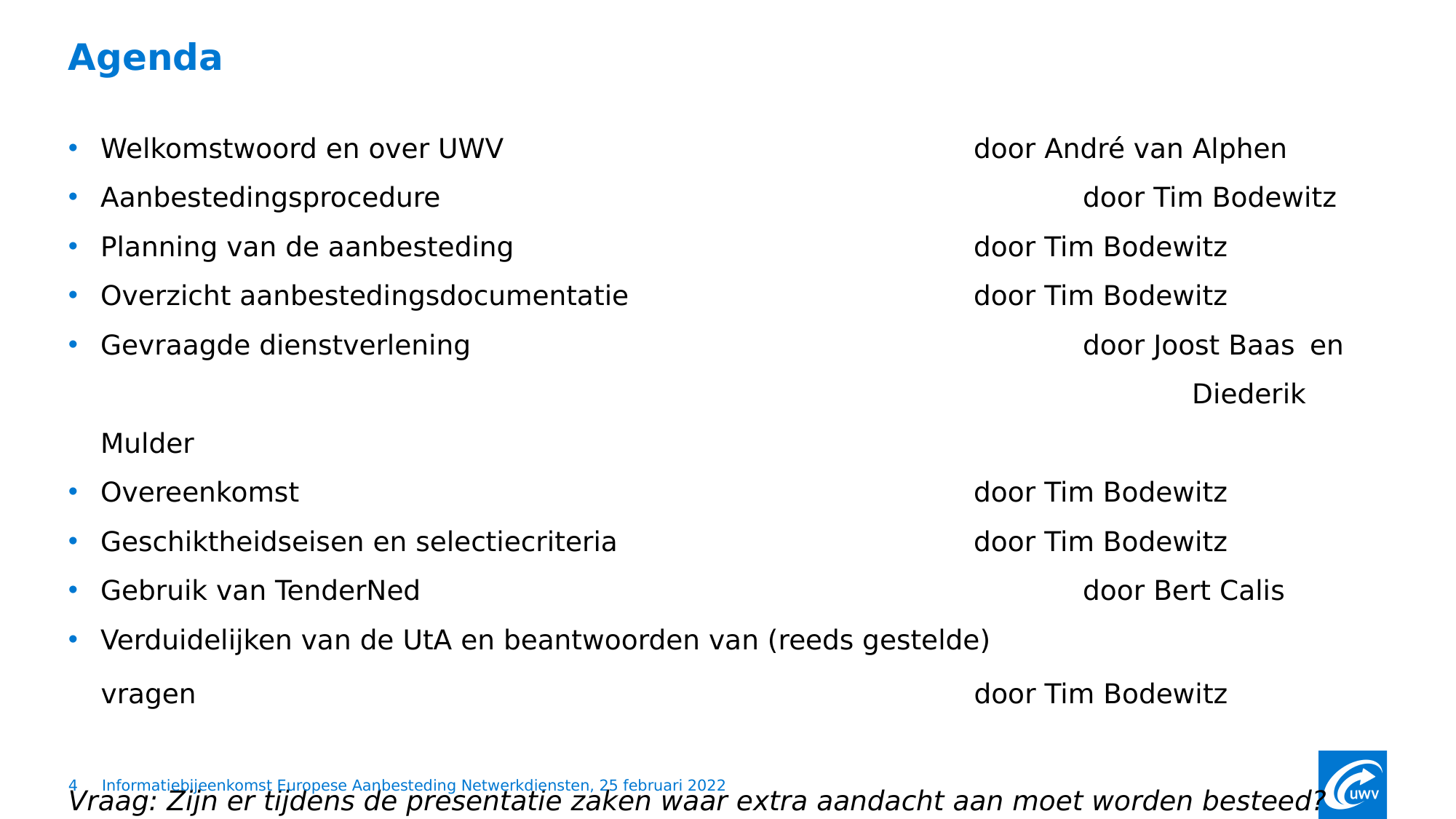

# Agenda
Welkomstwoord en over UWV					door André van Alphen
Aanbestedingsprocedure						door Tim Bodewitz
Planning van de aanbesteding					door Tim Bodewitz
Overzicht aanbestedingsdocumentatie				door Tim Bodewitz
Gevraagde dienstverlening						door Joost Baas	 en 										Diederik Mulder
Overeenkomst							door Tim Bodewitz
Geschiktheidseisen en selectiecriteria				door Tim Bodewitz
Gebruik van TenderNed 						door Bert Calis
Verduidelijken van de UtA en beantwoorden van (reeds gestelde)
vragen								door Tim Bodewitz

Vraag: Zijn er tijdens de presentatie zaken waar extra aandacht aan moet worden besteed?

4
Informatiebijeenkomst Europese Aanbesteding Netwerkdiensten, 25 februari 2022